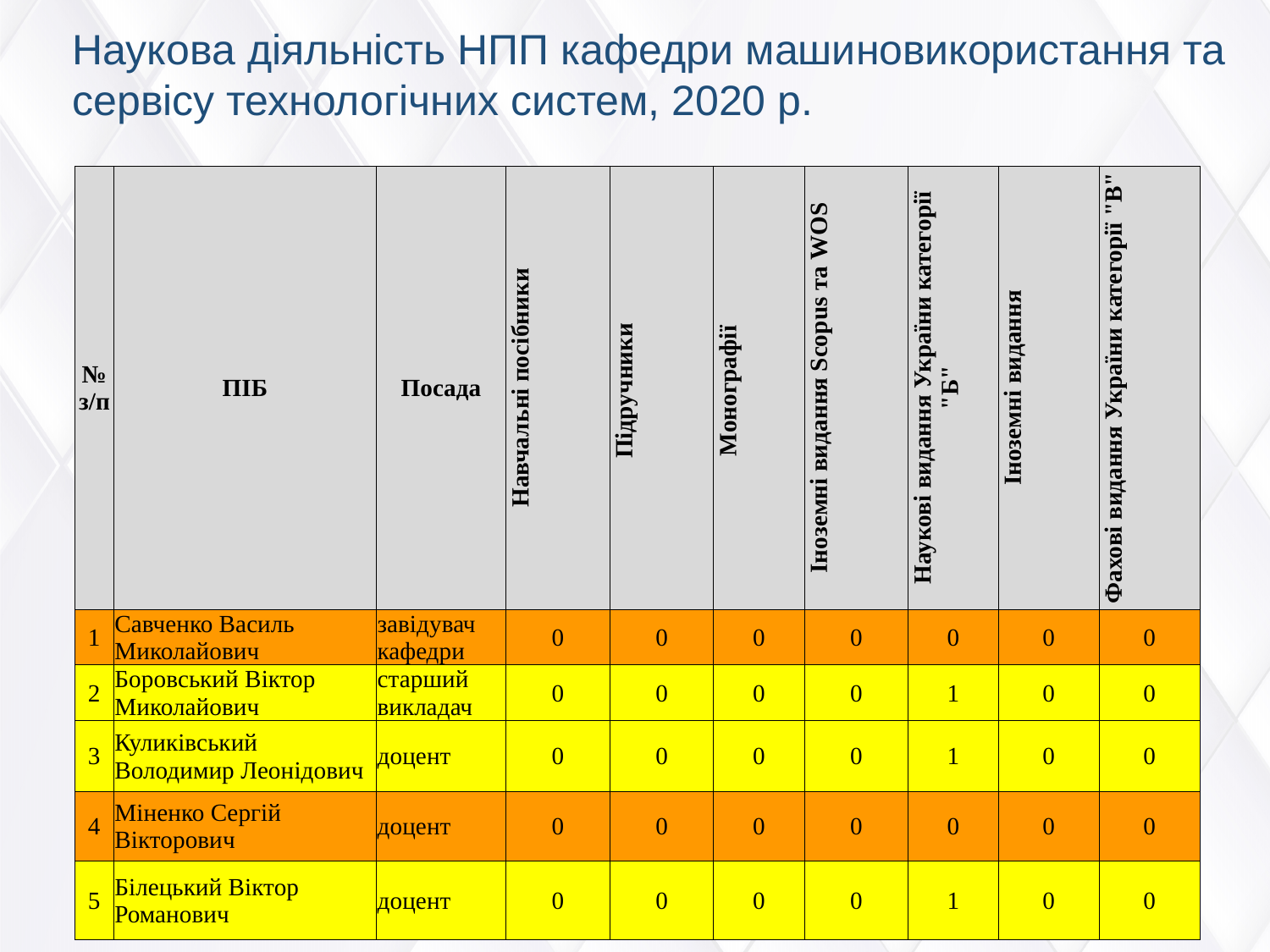

Наукова діяльність НПП кафедри машиновикористання та сервісу технологічних систем, 2020 р.
| № з/п | ПІБ | Посада | Навчальні посібники | Підручники | Монографії | Іноземні видання Scopus та WOS | Наукові видання України категорії "Б" | Іноземні видання | Фахові видання України категорії "В" |
| --- | --- | --- | --- | --- | --- | --- | --- | --- | --- |
| 1 | Савченко Василь Миколайович | завідувач кафедри | 0 | 0 | 0 | 0 | 0 | 0 | 0 |
| 2 | Боровський Віктор Миколайович | старший викладач | 0 | 0 | 0 | 0 | 1 | 0 | 0 |
| 3 | Куликівський Володимир Леонідович | доцент | 0 | 0 | 0 | 0 | 1 | 0 | 0 |
| 4 | Міненко Сергій Вікторович | доцент | 0 | 0 | 0 | 0 | 0 | 0 | 0 |
| 5 | Білецький Віктор Романович | доцент | 0 | 0 | 0 | 0 | 1 | 0 | 0 |